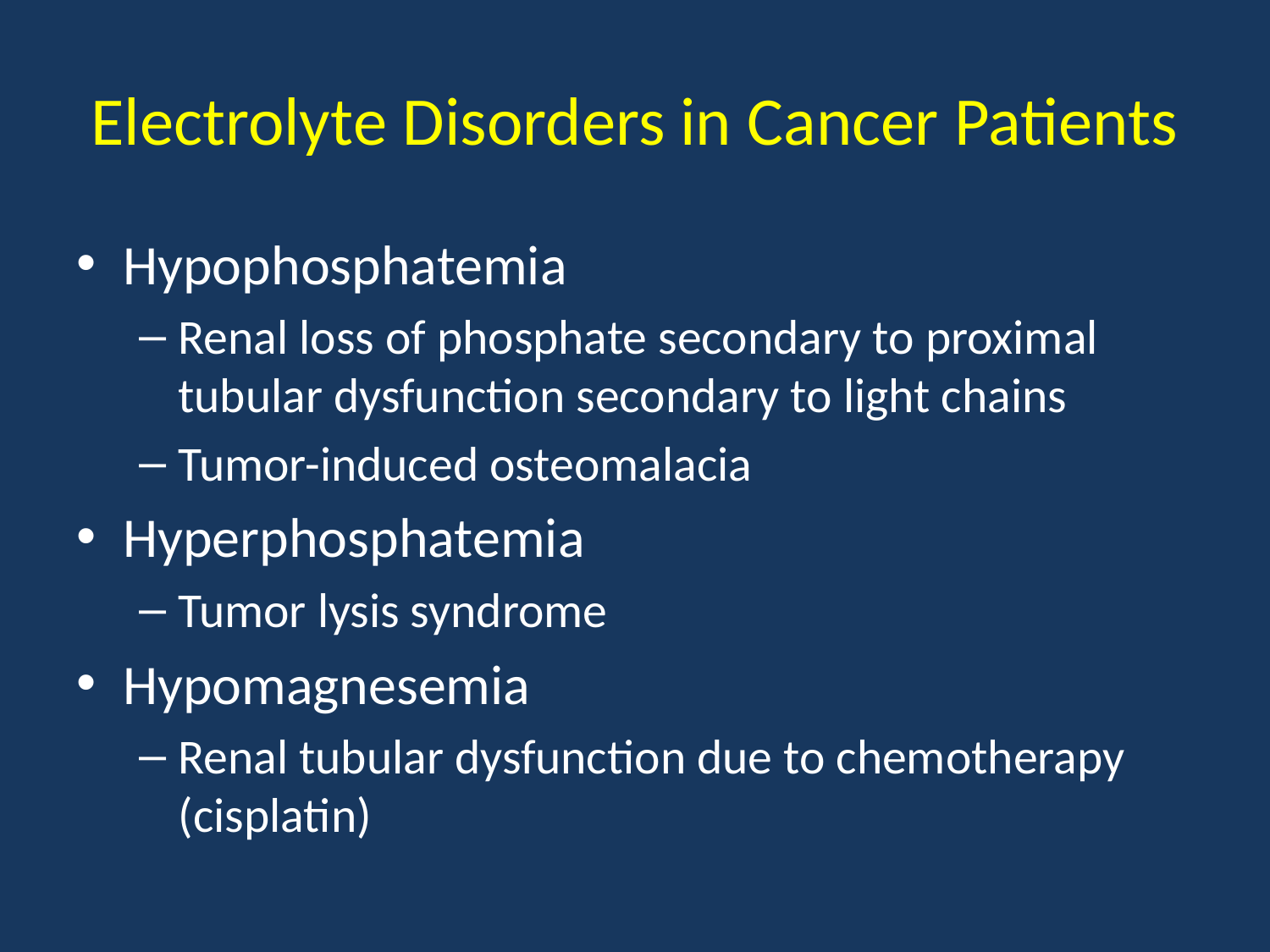

# Electrolyte Disorders in Cancer Patients
Hypophosphatemia
Renal loss of phosphate secondary to proximal tubular dysfunction secondary to light chains
Tumor-induced osteomalacia
Hyperphosphatemia
Tumor lysis syndrome
Hypomagnesemia
Renal tubular dysfunction due to chemotherapy (cisplatin)